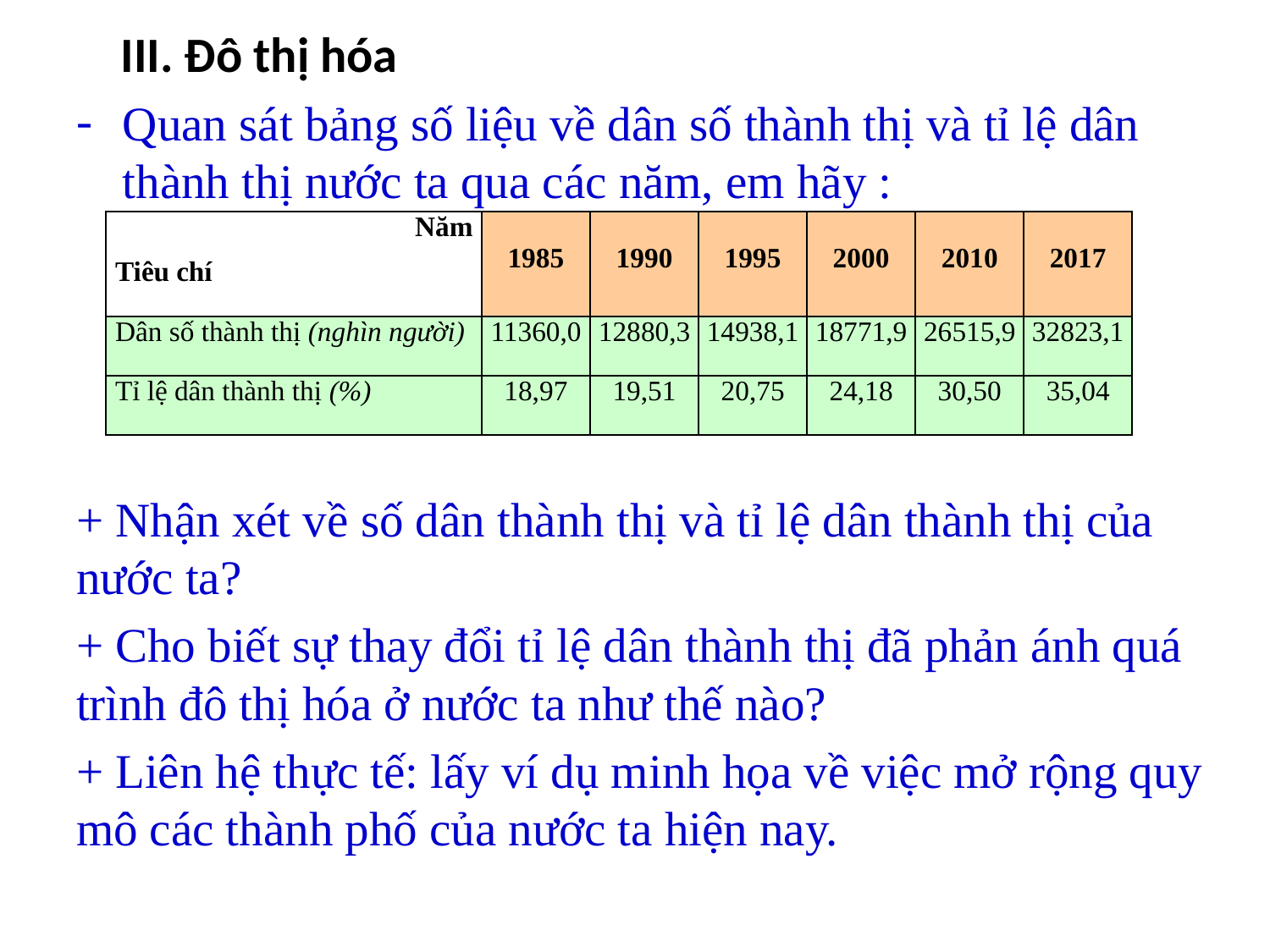

# III. Đô thị hóa
Quan sát bảng số liệu về dân số thành thị và tỉ lệ dân thành thị nước ta qua các năm, em hãy :

+ Nhận xét về số dân thành thị và tỉ lệ dân thành thị của nước ta?
+ Cho biết sự thay đổi tỉ lệ dân thành thị đã phản ánh quá trình đô thị hóa ở nước ta như thế nào?
+ Liên hệ thực tế: lấy ví dụ minh họa về việc mở rộng quy mô các thành phố của nước ta hiện nay.
| Năm Tiêu chí | 1985 | 1990 | 1995 | 2000 | 2010 | 2017 |
| --- | --- | --- | --- | --- | --- | --- |
| Dân số thành thị (nghìn người) | 11360,0 | 12880,3 | 14938,1 | 18771,9 | 26515,9 | 32823,1 |
| Tỉ lệ dân thành thị (%) | 18,97 | 19,51 | 20,75 | 24,18 | 30,50 | 35,04 |